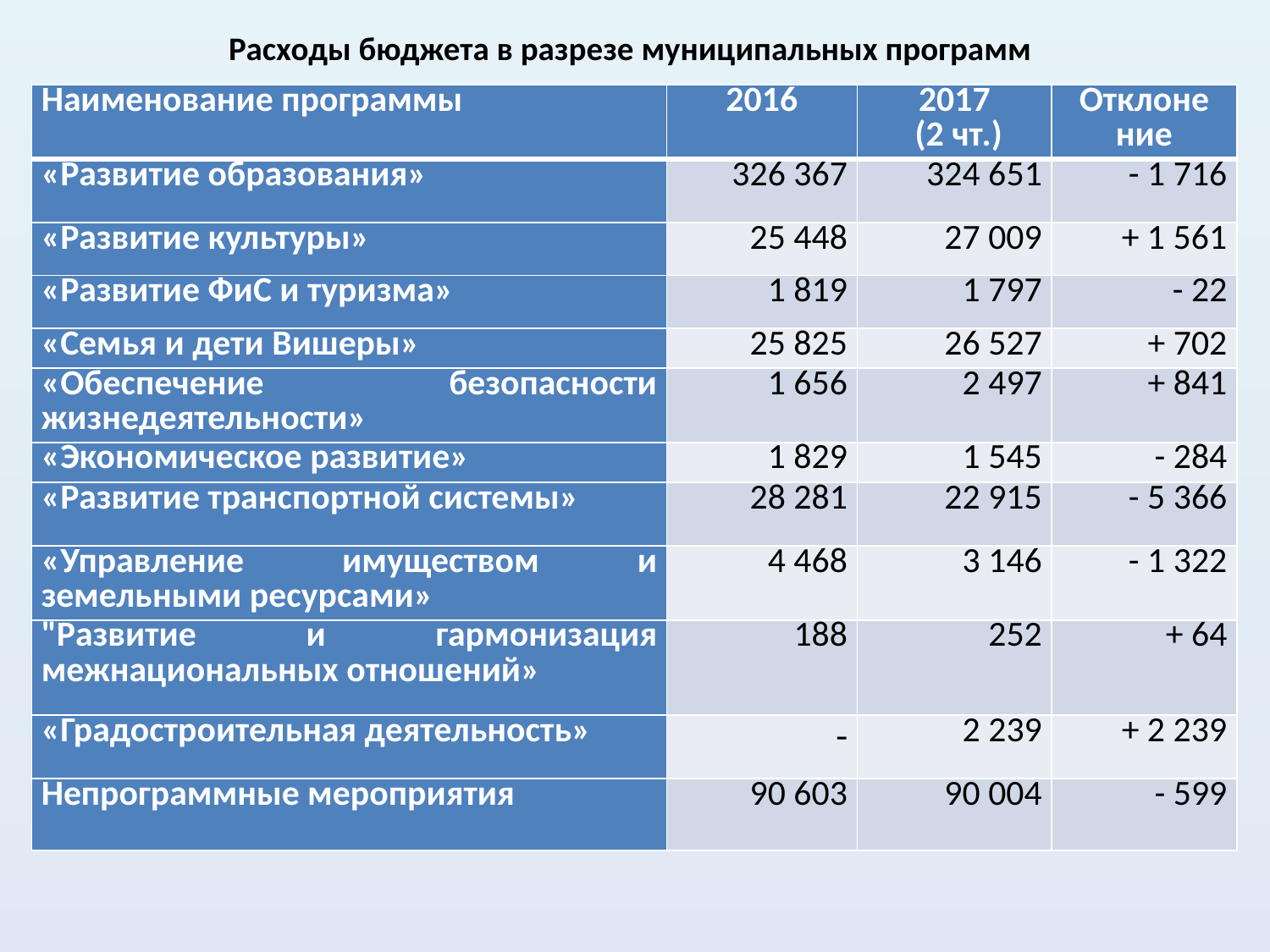

# Расходы бюджета в разрезе муниципальных программ
| Наименование программы | 2016 | 2017 (2 чт.) | Отклоне ние |
| --- | --- | --- | --- |
| «Развитие образования» | 326 367 | 324 651 | - 1 716 |
| «Развитие культуры» | 25 448 | 27 009 | + 1 561 |
| «Развитие ФиС и туризма» | 1 819 | 1 797 | - 22 |
| «Семья и дети Вишеры» | 25 825 | 26 527 | + 702 |
| «Обеспечение безопасности жизнедеятельности» | 1 656 | 2 497 | + 841 |
| «Экономическое развитие» | 1 829 | 1 545 | - 284 |
| «Развитие транспортной системы» | 28 281 | 22 915 | - 5 366 |
| «Управление имуществом и земельными ресурсами» | 4 468 | 3 146 | - 1 322 |
| "Развитие и гармонизация межнациональных отношений» | 188 | 252 | + 64 |
| «Градостроительная деятельность» | - | 2 239 | + 2 239 |
| Непрограммные мероприятия | 90 603 | 90 004 | - 599 |